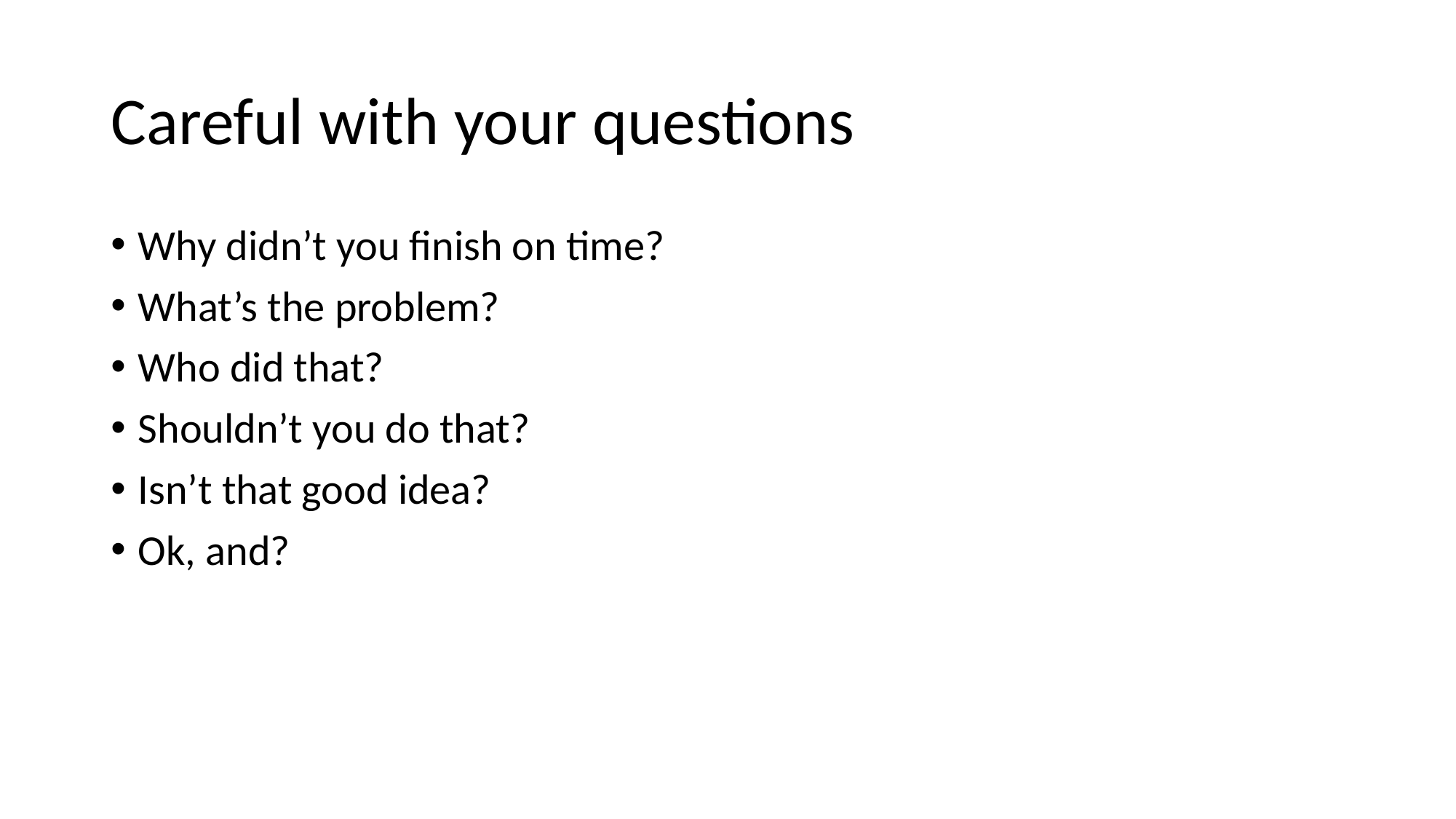

# Careful with your questions
Why didn’t you finish on time?
What’s the problem?
Who did that?
Shouldn’t you do that?
Isn’t that good idea?
Ok, and?